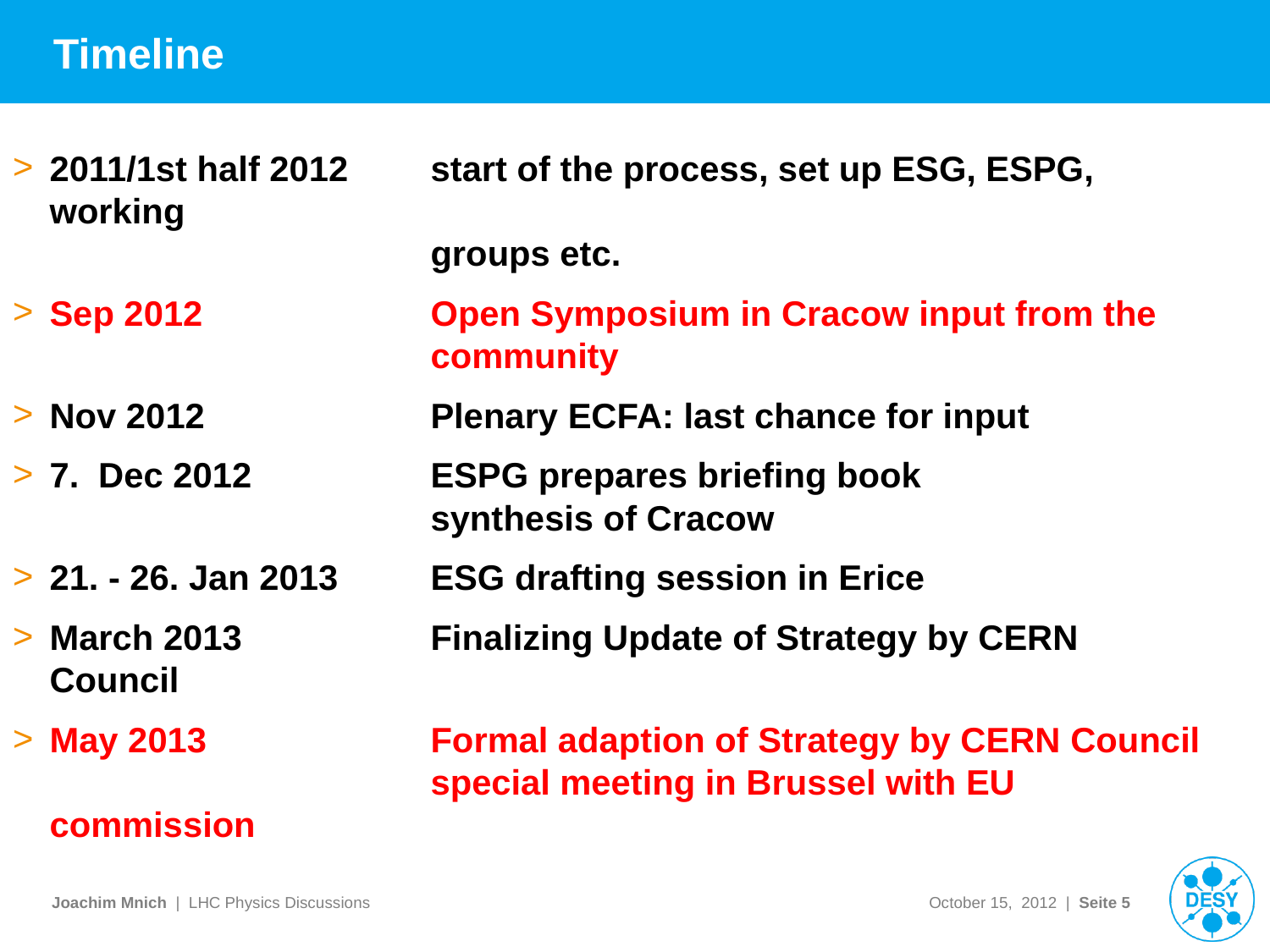

# Timeline
2011/1st half 2012	start of the process, set up ESG, ESPG, working
			groups etc.
Sep 2012		Open Symposium in Cracow input from the
			community
Nov 2012		Plenary ECFA: last chance for input
7.  Dec 2012		ESPG prepares briefing book
			synthesis of Cracow
21. - 26. Jan 2013	ESG drafting session in Erice
March 2013		Finalizing Update of Strategy by CERN Council
May 2013		Formal adaption of Strategy by CERN Council
			special meeting in Brussel with EU commission